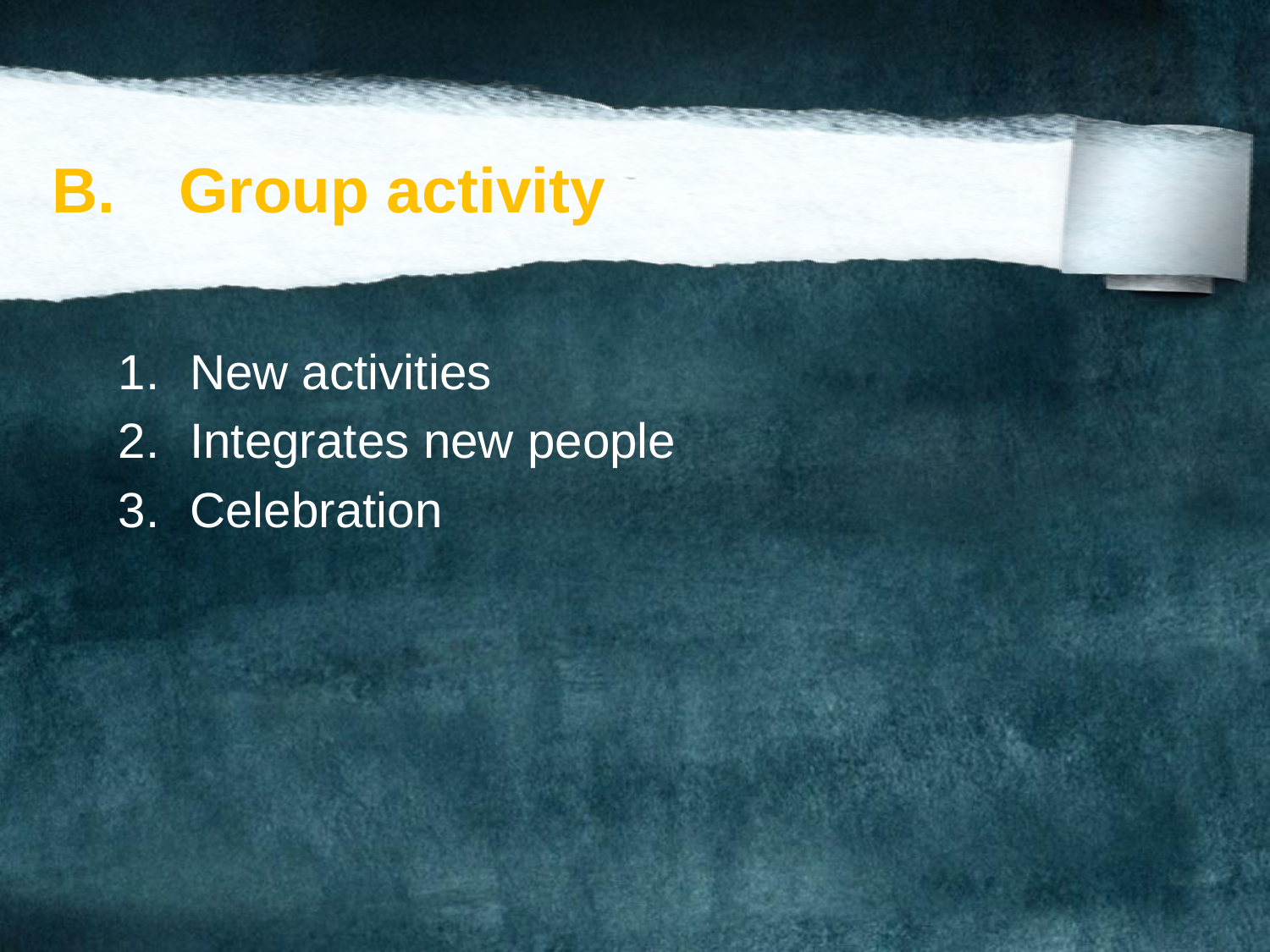

# B.	Group activity
New activities
Integrates new people
Celebration